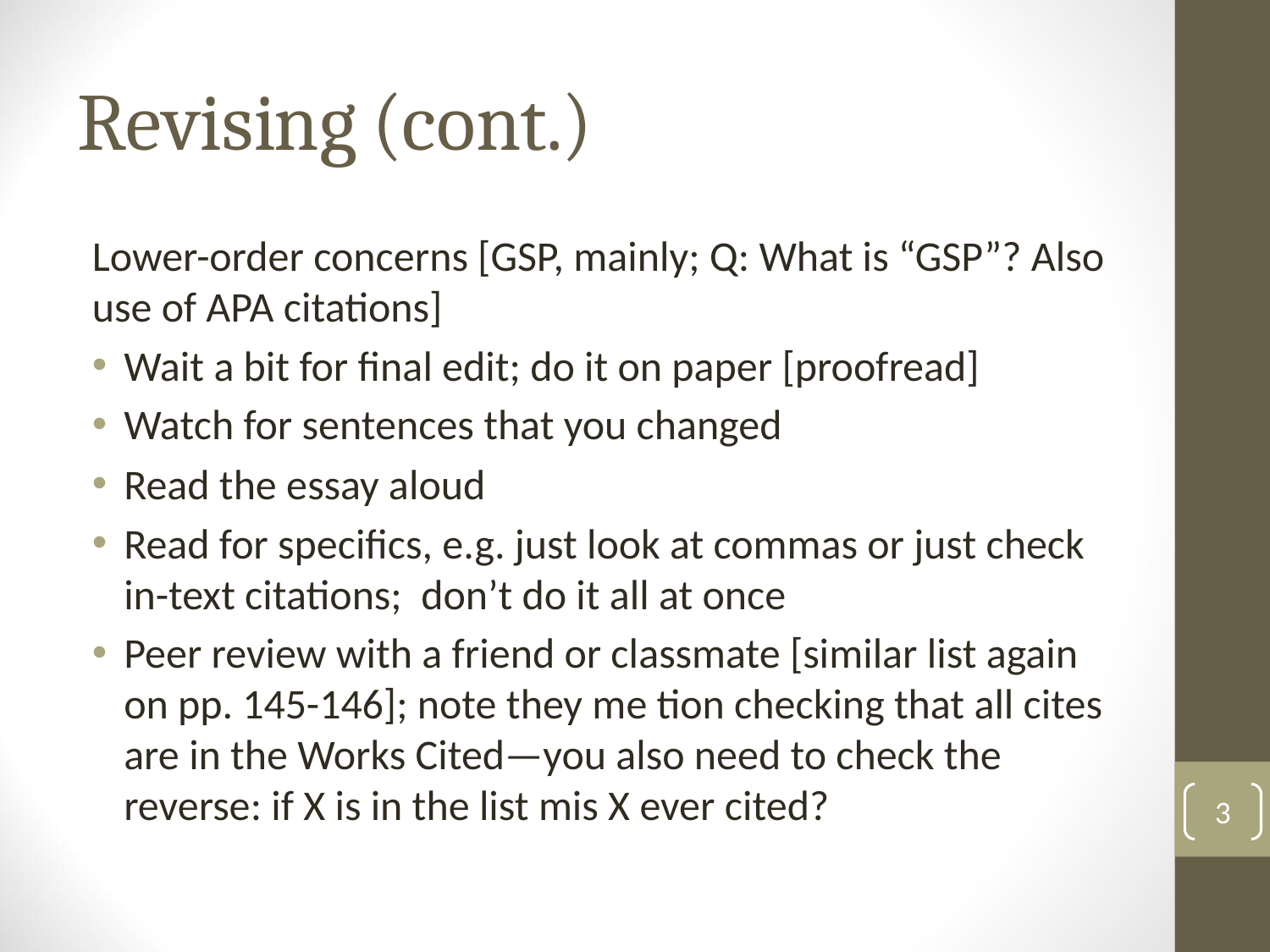

# Revising (cont.)
Lower-order concerns [GSP, mainly; Q: What is “GSP”? Also use of APA citations]
Wait a bit for final edit; do it on paper [proofread]
Watch for sentences that you changed
Read the essay aloud
Read for specifics, e.g. just look at commas or just check in-text citations;  don’t do it all at once
Peer review with a friend or classmate [similar list again on pp. 145-146]; note they me tion checking that all cites are in the Works Cited—you also need to check the reverse: if X is in the list mis X ever cited?

3